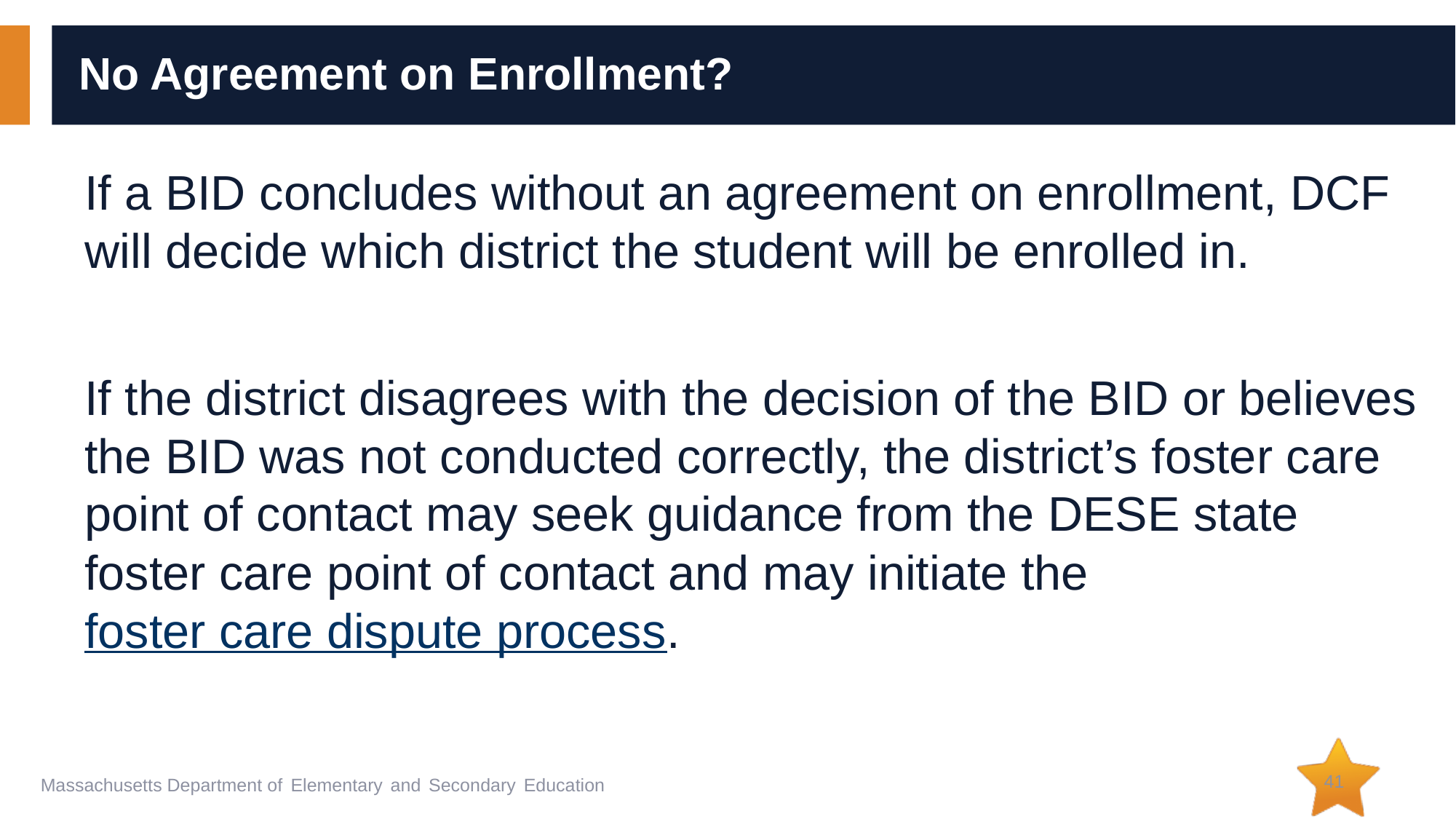

# No Agreement on Enrollment?
If a BID concludes without an agreement on enrollment, DCF will decide which district the student will be enrolled in.

If the district disagrees with the decision of the BID or believes the BID was not conducted correctly, the district’s foster care point of contact may seek guidance from the DESE state foster care point of contact and may initiate the foster care dispute process.
41